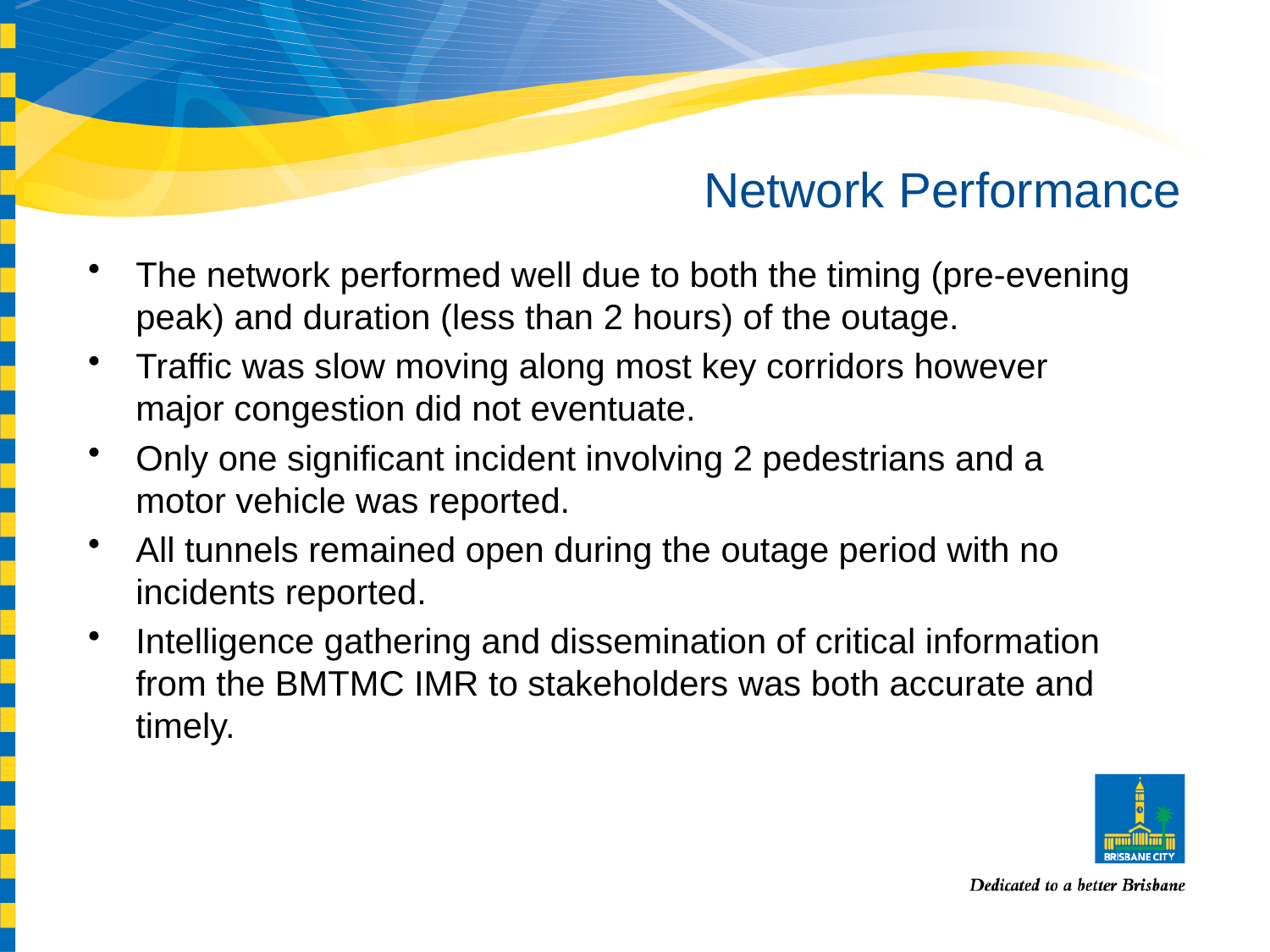

# Network Performance
The network performed well due to both the timing (pre-evening peak) and duration (less than 2 hours) of the outage.
Traffic was slow moving along most key corridors however major congestion did not eventuate.
Only one significant incident involving 2 pedestrians and a motor vehicle was reported.
All tunnels remained open during the outage period with no incidents reported.
Intelligence gathering and dissemination of critical information from the BMTMC IMR to stakeholders was both accurate and timely.